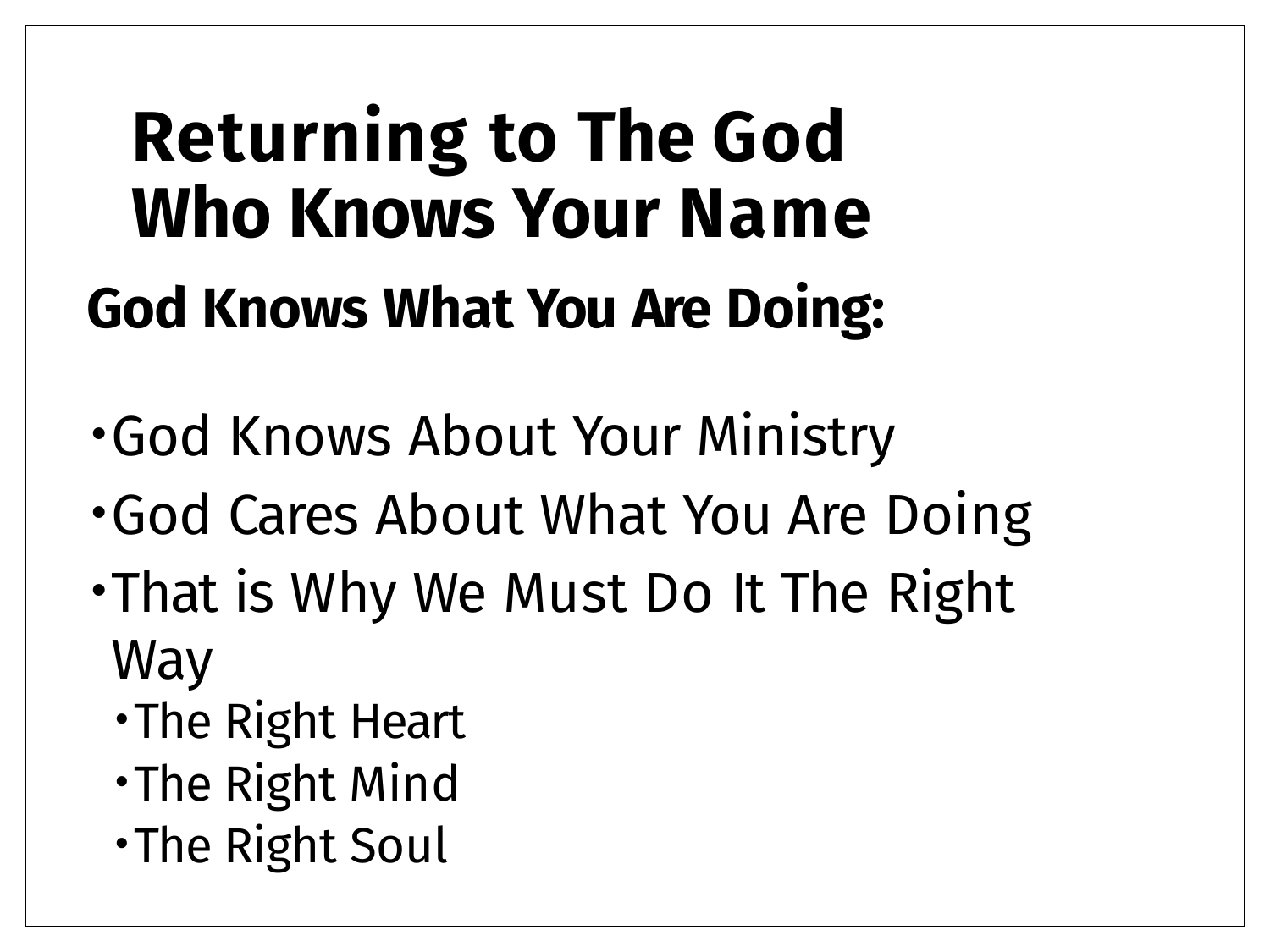

# Returning to The God  Who Knows Your Name
God Knows What You Are Doing:

God Knows About Your Ministry
God Cares About What You Are Doing
That is Why We Must Do It The Right Way
The Right Heart
The Right Mind
The Right Soul